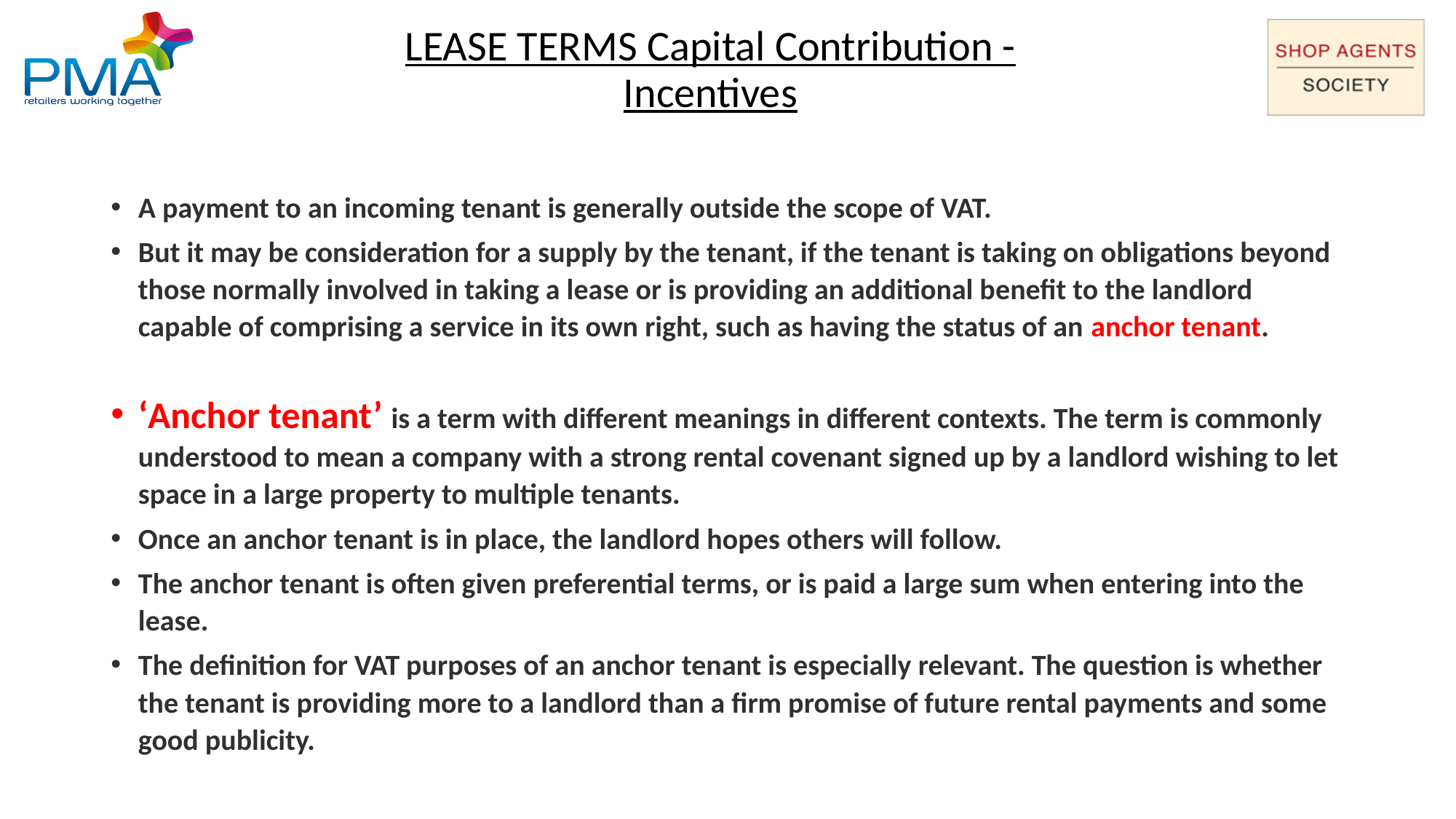

# LEASE TERMS Capital Contribution - Incentives
A payment to an incoming tenant is generally outside the scope of VAT.
But it may be consideration for a supply by the tenant, if the tenant is taking on obligations beyond those normally involved in taking a lease or is providing an additional benefit to the landlord capable of comprising a service in its own right, such as having the status of an anchor tenant.
‘Anchor tenant’ is a term with different meanings in different contexts. The term is commonly understood to mean a company with a strong rental covenant signed up by a landlord wishing to let space in a large property to multiple tenants.
Once an anchor tenant is in place, the landlord hopes others will follow.
The anchor tenant is often given preferential terms, or is paid a large sum when entering into the lease.
The definition for VAT purposes of an anchor tenant is especially relevant. The question is whether the tenant is providing more to a landlord than a firm promise of future rental payments and some good publicity.